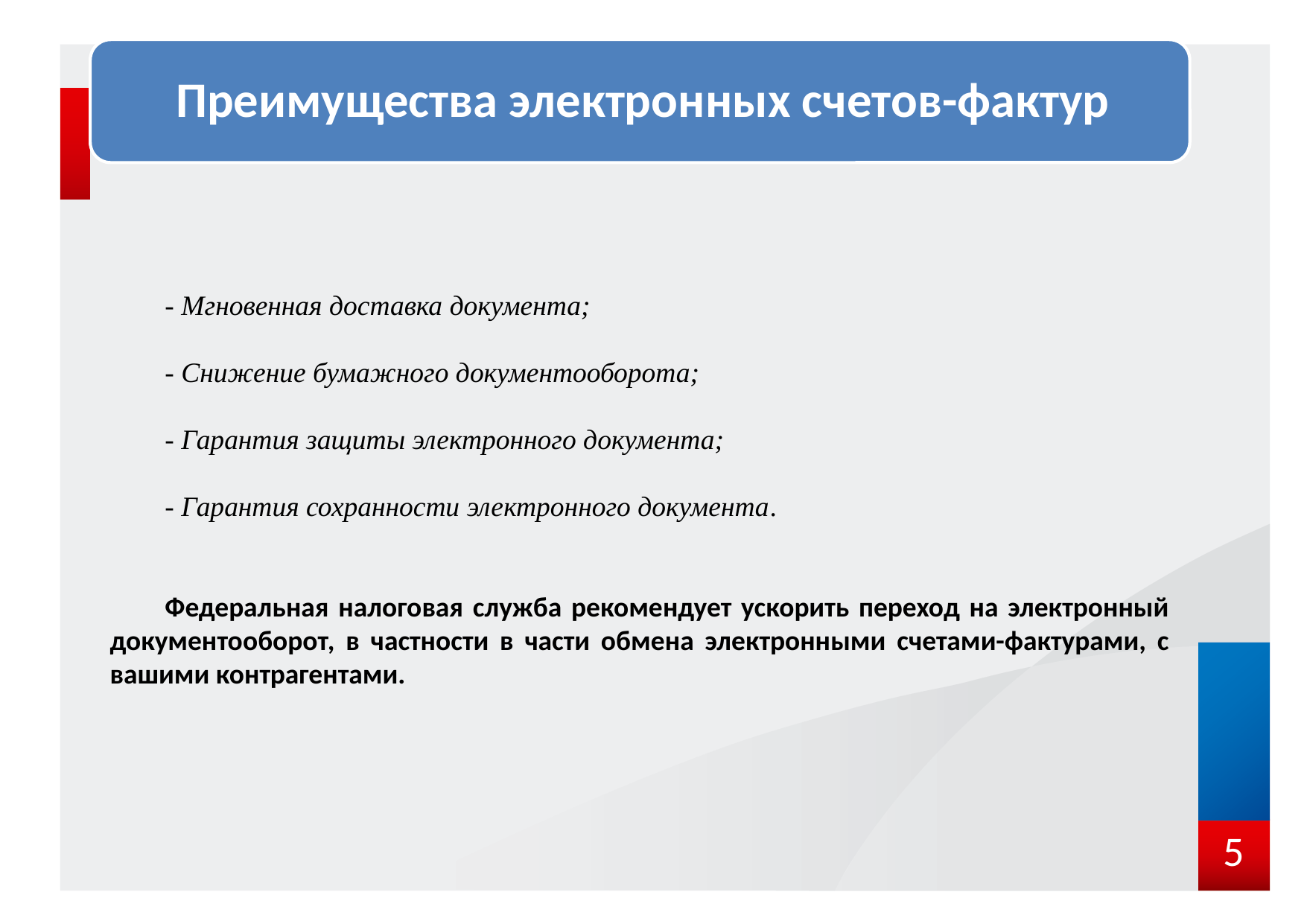

Преимущества электронных счетов-фактур

- Мгновенная доставка документа;

- Снижение бумажного документооборота;

- Гарантия защиты электронного документа;

- Гарантия сохранности электронного документа.

Федеральная налоговая служба рекомендует ускорить переход на электронный документооборот, в частности в части обмена электронными счетами-фактурами, с вашими контрагентами.

5